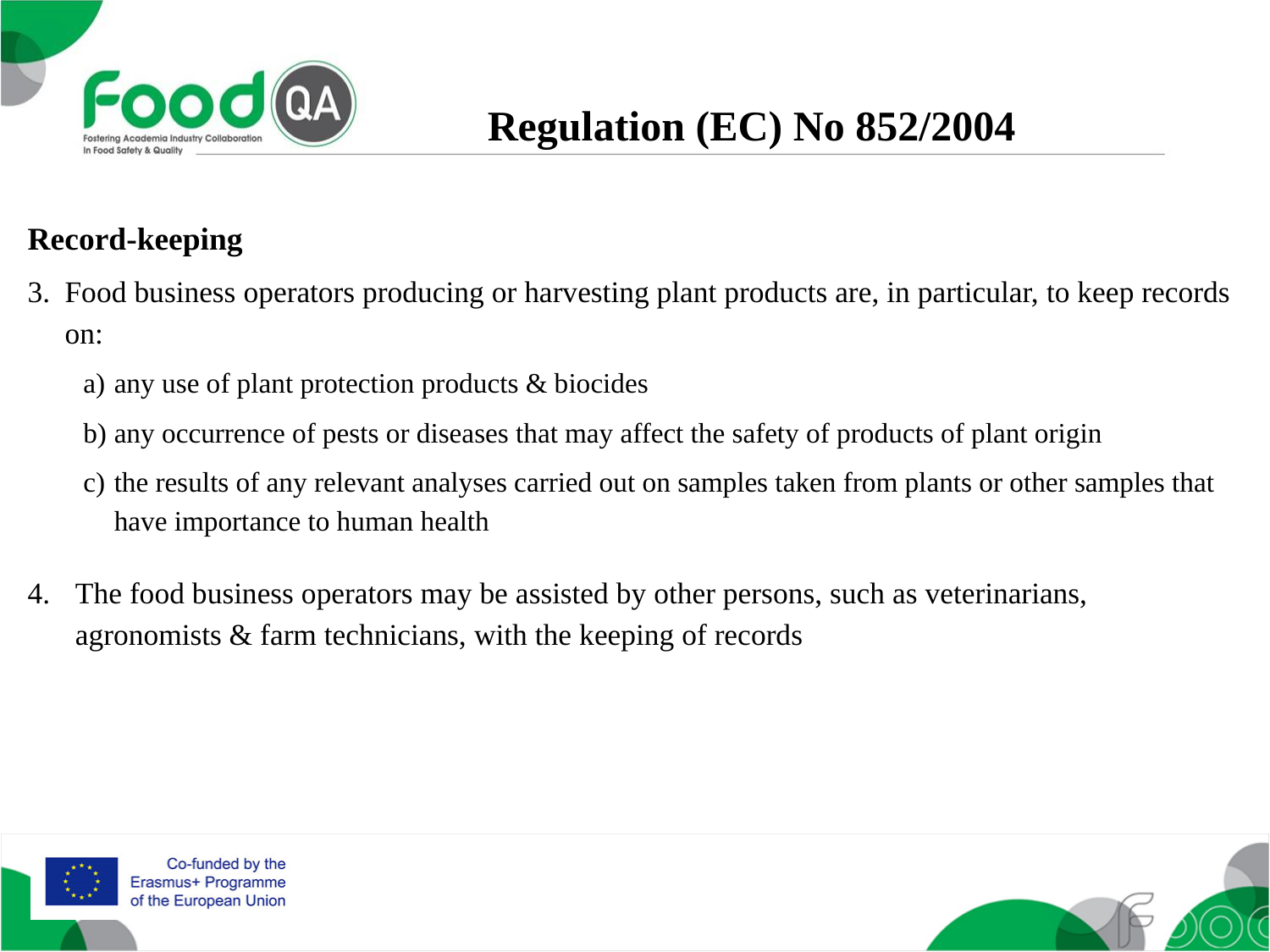

Regulation (EC) No 852/2004
Record-keeping
Food business operators producing or harvesting plant products are, in particular, to keep records on:
any use of plant protection products & biocides
any occurrence of pests or diseases that may affect the safety of products of plant origin
the results of any relevant analyses carried out on samples taken from plants or other samples that have importance to human health
The food business operators may be assisted by other persons, such as veterinarians, agronomists & farm technicians, with the keeping of records